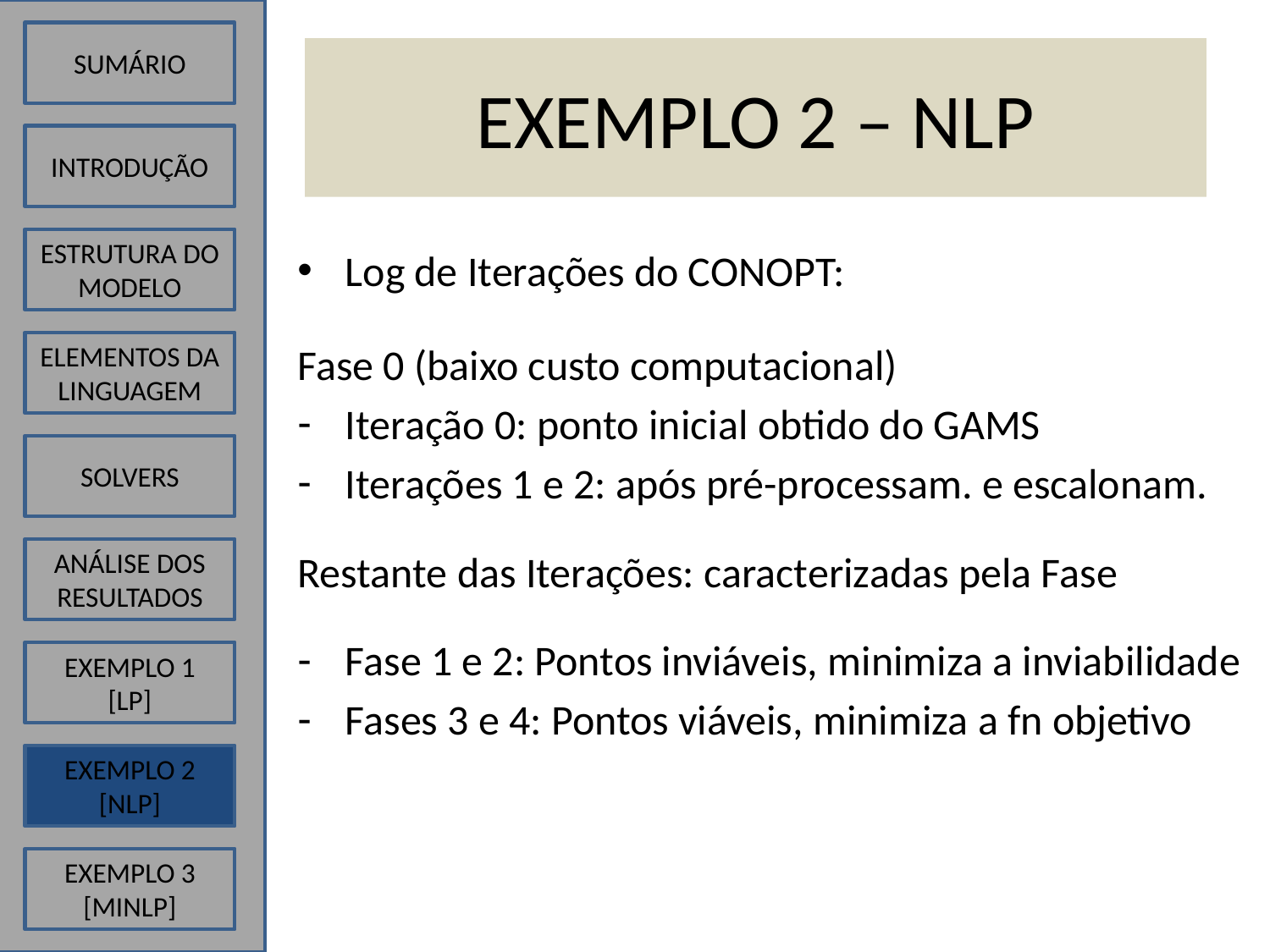

SUMÁRIO
# EXEMPLO 2 – NLP
INTRODUÇÃO
ESTRUTURA DO MODELO
Log de Iterações do CONOPT:

Fase 0 (baixo custo computacional)
Iteração 0: ponto inicial obtido do GAMS
Iterações 1 e 2: após pré-processam. e escalonam.

Restante das Iterações: caracterizadas pela Fase

Fase 1 e 2: Pontos inviáveis, minimiza a inviabilidade
Fases 3 e 4: Pontos viáveis, minimiza a fn objetivo

ELEMENTOS DA LINGUAGEM
SOLVERS
ANÁLISE DOS RESULTADOS
EXEMPLO 1
[LP]
EXEMPLO 2
[NLP]
EXEMPLO 3
[MINLP]